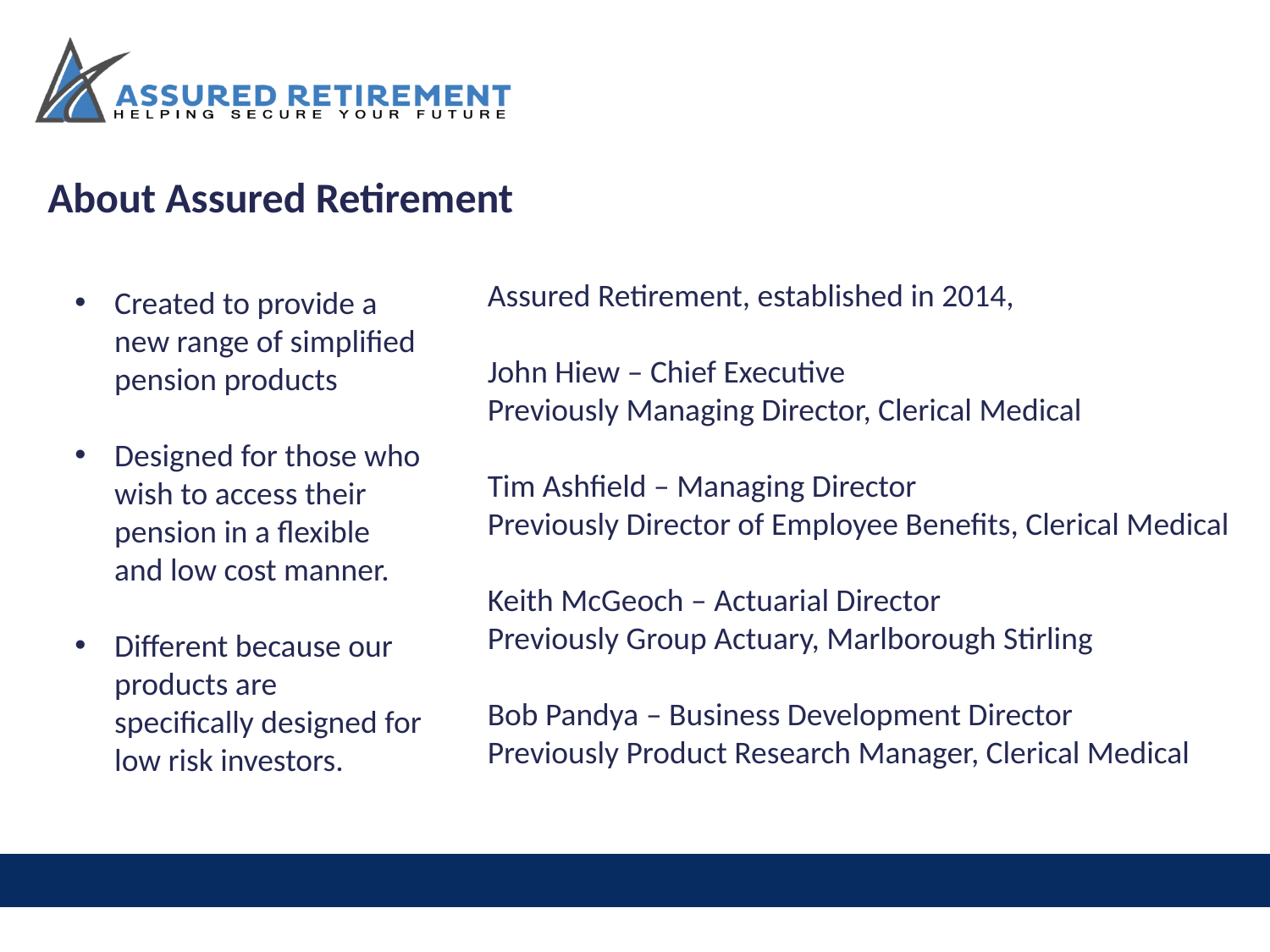

# About Assured Retirement
Assured Retirement, established in 2014,

John Hiew – Chief Executive
Previously Managing Director, Clerical Medical

Tim Ashfield – Managing Director
Previously Director of Employee Benefits, Clerical Medical

Keith McGeoch – Actuarial Director
Previously Group Actuary, Marlborough Stirling

Bob Pandya – Business Development Director
Previously Product Research Manager, Clerical Medical

Created to provide a new range of simplified pension products

Designed for those who wish to access their pension in a flexible and low cost manner.

Different because our products are specifically designed for low risk investors.